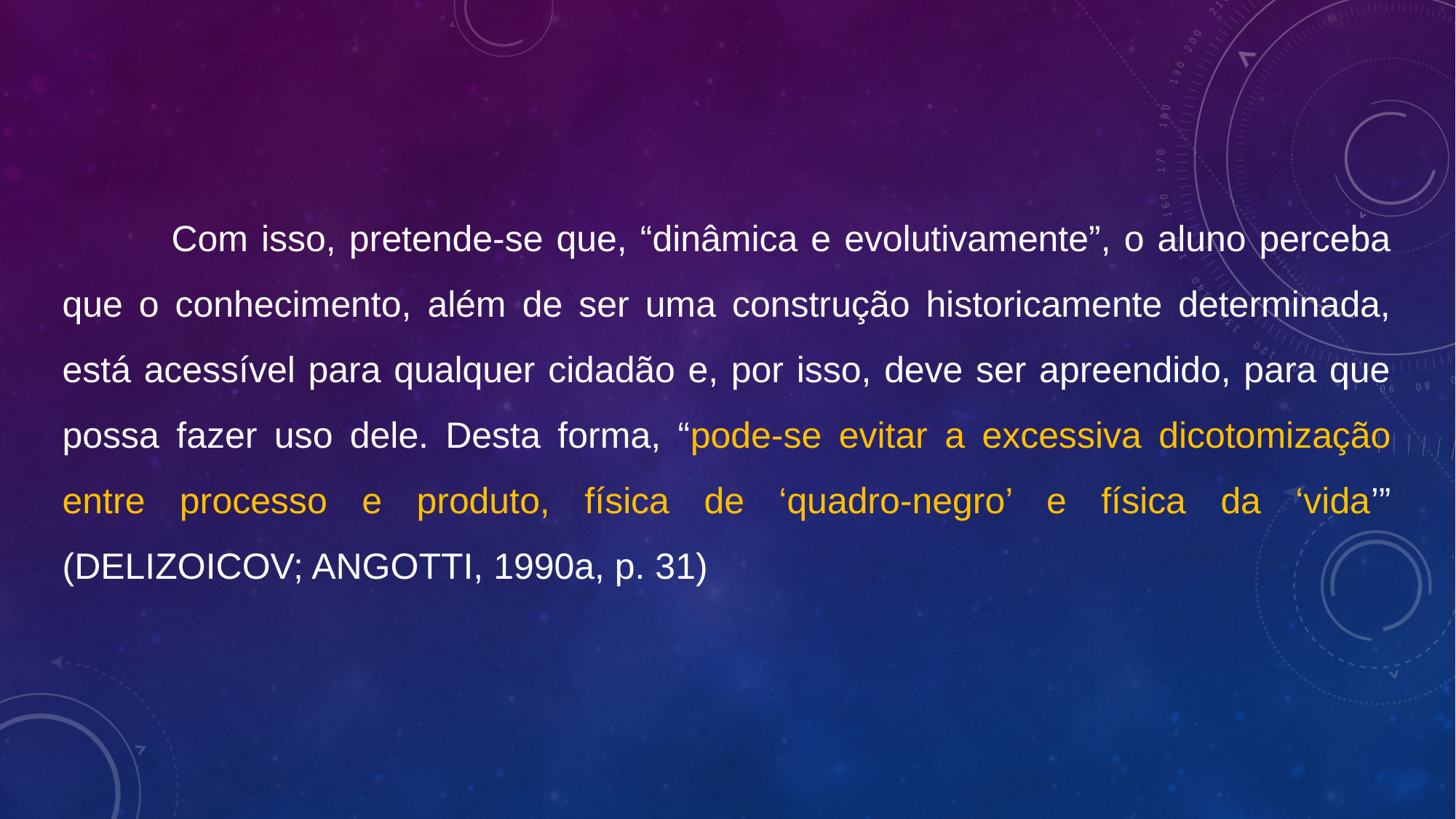

Com isso, pretende-se que, “dinâmica e evolutivamente”, o aluno perceba que o conhecimento, além de ser uma construção historicamente determinada, está acessível para qualquer cidadão e, por isso, deve ser apreendido, para que possa fazer uso dele. Desta forma, “pode-se evitar a excessiva dicotomização entre processo e produto, física de ‘quadro-negro’ e física da ‘vida’” (DELIZOICOV; ANGOTTI, 1990a, p. 31)